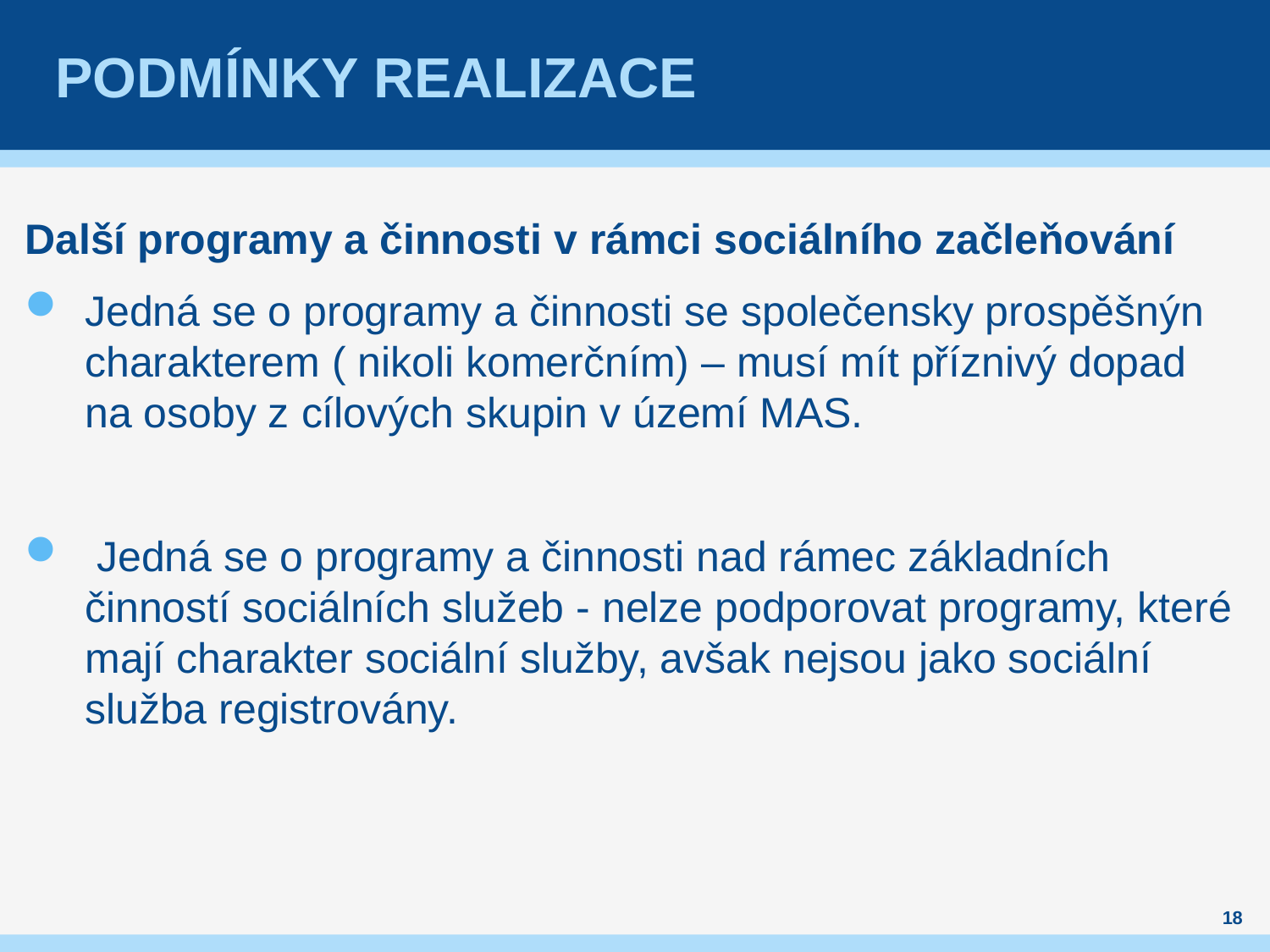

# PoDMÍNKY REALIZACE

Další programy a činnosti v rámci sociálního začleňování
Jedná se o programy a činnosti se společensky prospěšnýn charakterem ( nikoli komerčním) – musí mít příznivý dopad na osoby z cílových skupin v území MAS.

 Jedná se o programy a činnosti nad rámec základních činností sociálních služeb - nelze podporovat programy, které mají charakter sociální služby, avšak nejsou jako sociální služba registrovány.

18